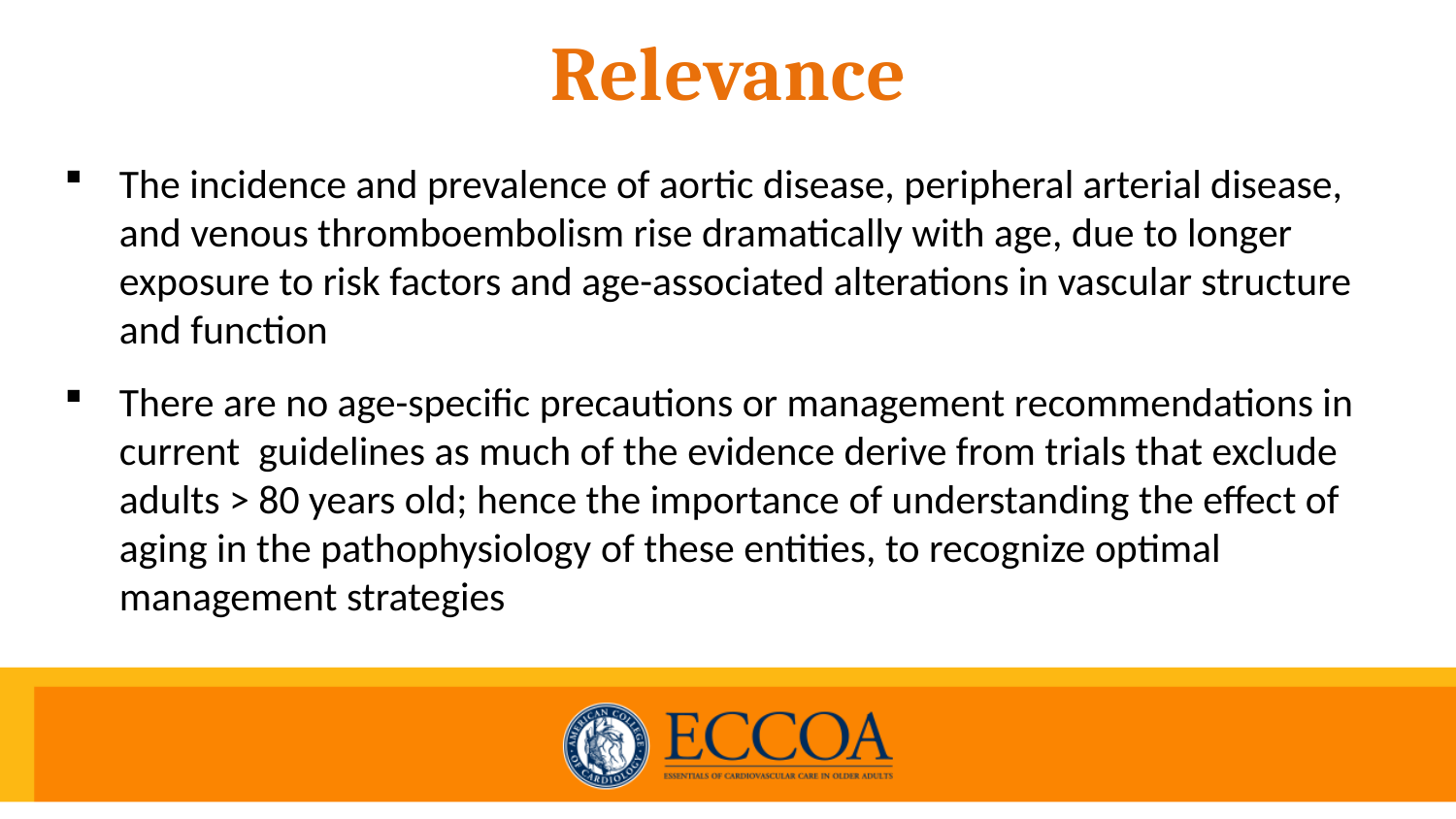

# Relevance
The incidence and prevalence of aortic disease, peripheral arterial disease, and venous thromboembolism rise dramatically with age, due to longer exposure to risk factors and age-associated alterations in vascular structure and function
There are no age-specific precautions or management recommendations in current  guidelines as much of the evidence derive from trials that exclude adults > 80 years old; hence the importance of understanding the effect of aging in the pathophysiology of these entities, to recognize optimal management strategies